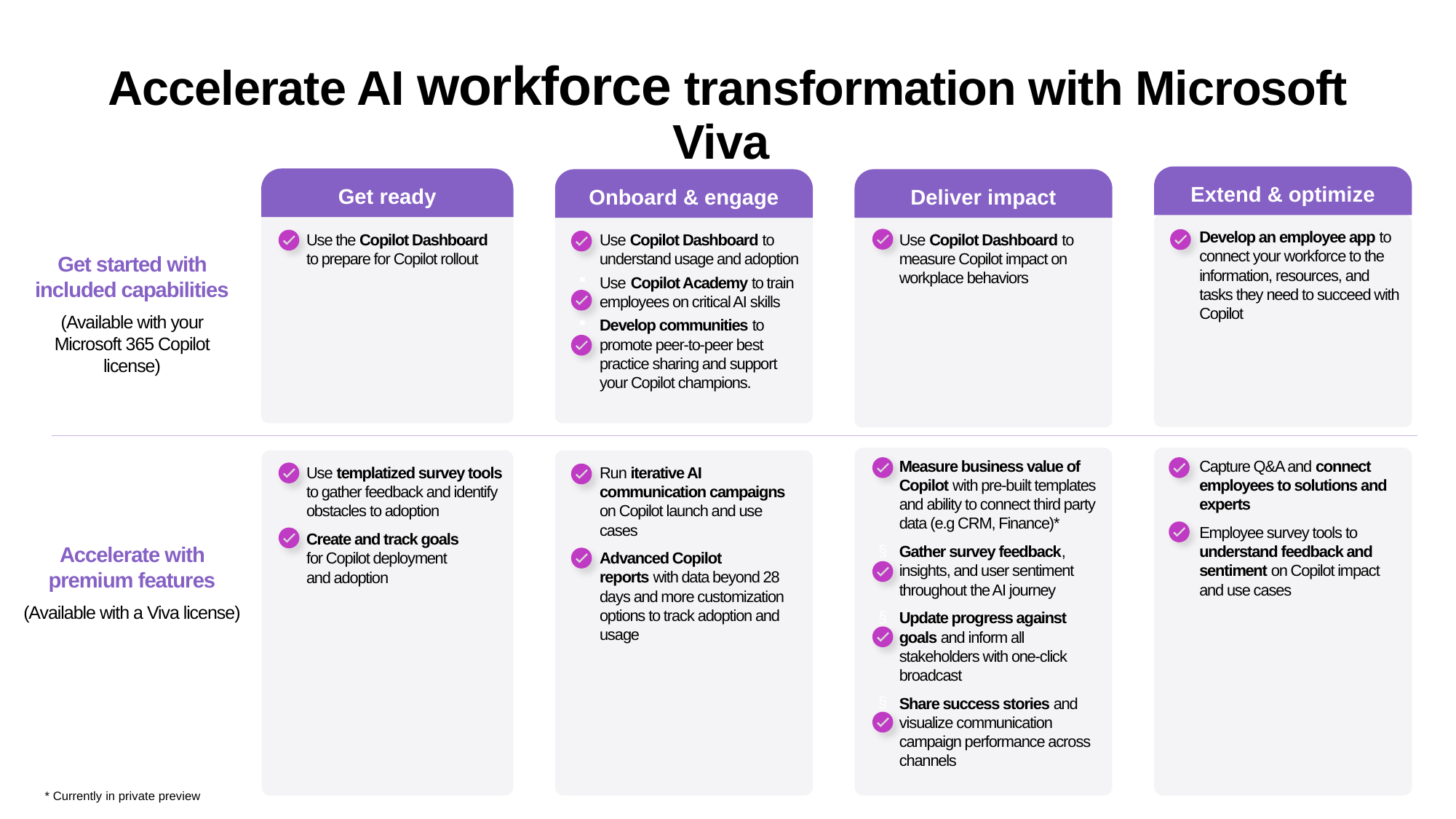

# Accelerate AI workforce transformation with Microsoft Viva
Extend & optimize
Get ready
Onboard & engage
Deliver impact

Develop an employee app to connect your workforce to the information, resources, and tasks they need to succeed with Copilot

Use Copilot Dashboard to measure Copilot impact on workplace behaviors

Use the Copilot Dashboard to prepare for Copilot rollout
Use Copilot Dashboard to understand usage and adoption
Use Copilot Academy to train employees on critical AI skills
Develop communities to promote peer-to-peer best practice sharing and support your Copilot champions.

Get started with included capabilities
(Available with your Microsoft 365 Copilot license)

Measure business value of Copilot with pre-built templates and ability to connect third party data (e.g CRM, Finance)*
Gather survey feedback, insights, and user sentiment throughout the AI journey
Update progress against goals and inform all stakeholders with one-click broadcast
Share success stories and visualize communication campaign performance across channels
Capture Q&A and connect employees to solutions and experts
Employee survey tools to understand feedback and sentiment on Copilot impact and use cases
Use templatized survey tools to gather feedback and identify obstacles to adoption
Create and track goals for Copilot deployment and adoption

Run iterative AI communication campaigns on Copilot launch and use cases
Advanced Copilot reports with data beyond 28 days and more customization options to track adoption and usage

Accelerate with premium features
(Available with a Viva license)
* Currently in private preview